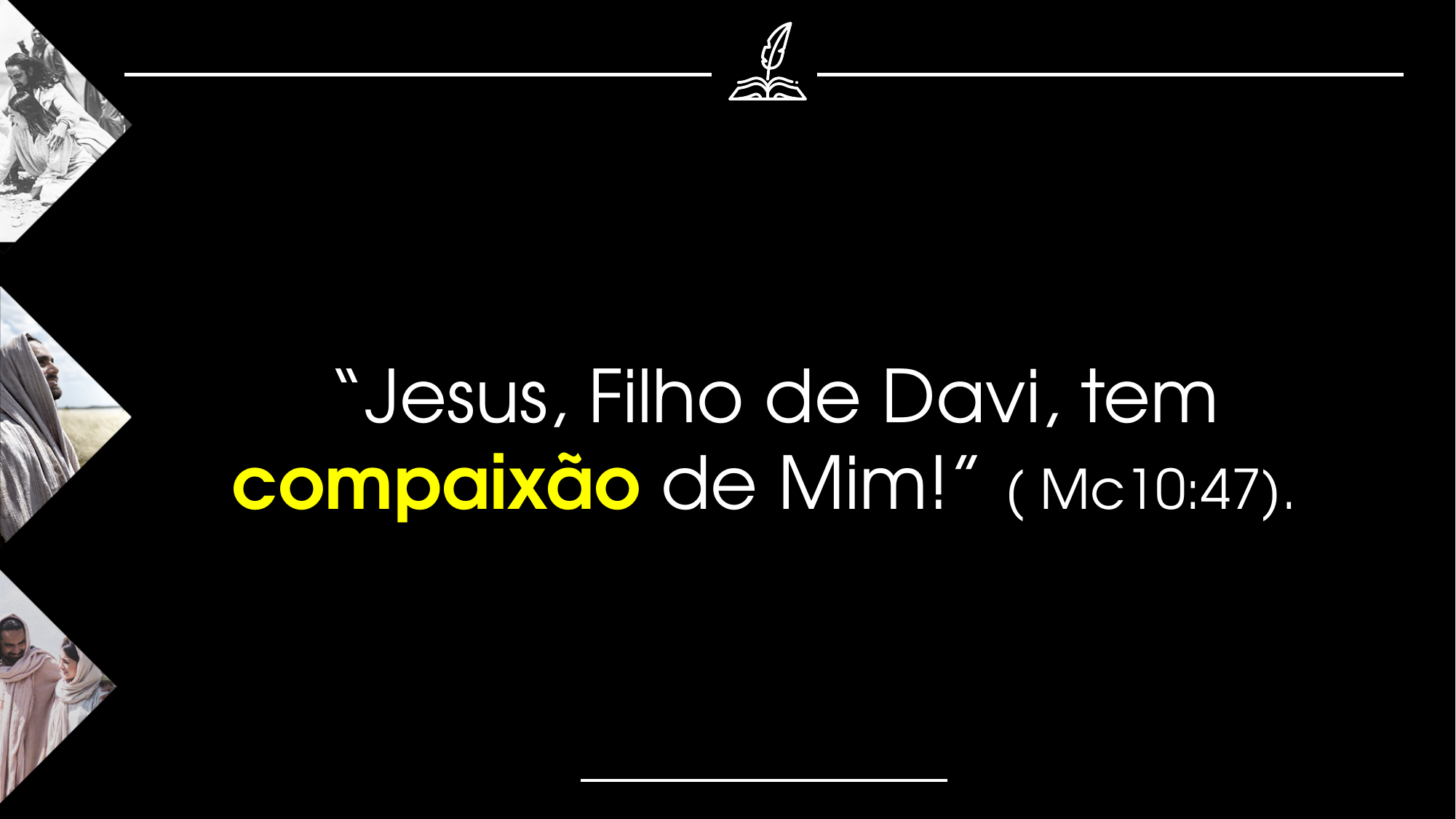

“Jesus, Filho de Davi, tem compaixão de Mim!” ( Mc10:47).